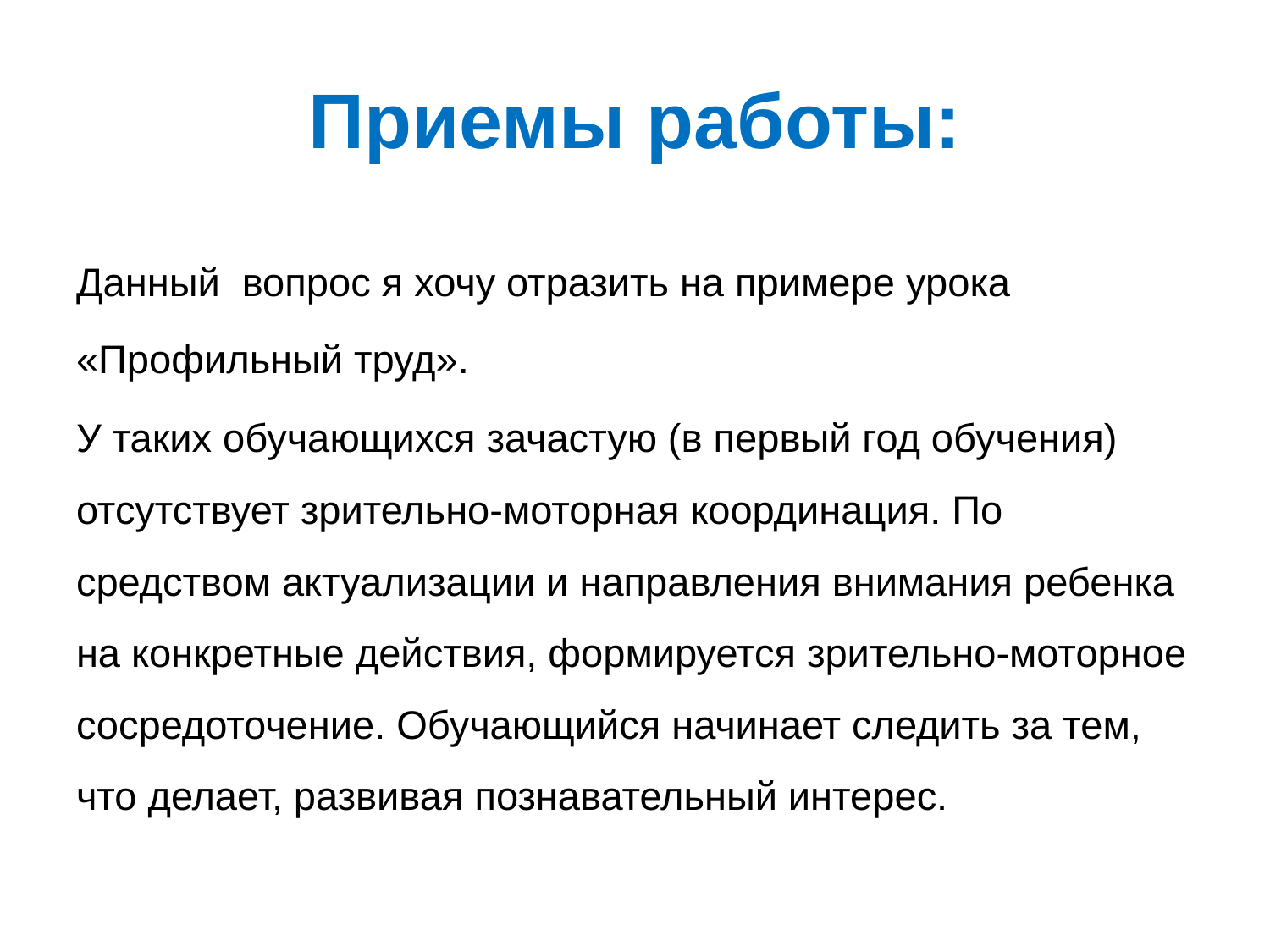

# Приемы работы:
Данный  вопрос я хочу отразить на примере урока «Профильный труд».
У таких обучающихся зачастую (в первый год обучения) отсутствует зрительно-моторная координация. По средством актуализации и направления внимания ребенка на конкретные действия, формируется зрительно-моторное сосредоточение. Обучающийся начинает следить за тем, что делает, развивая познавательный интерес.